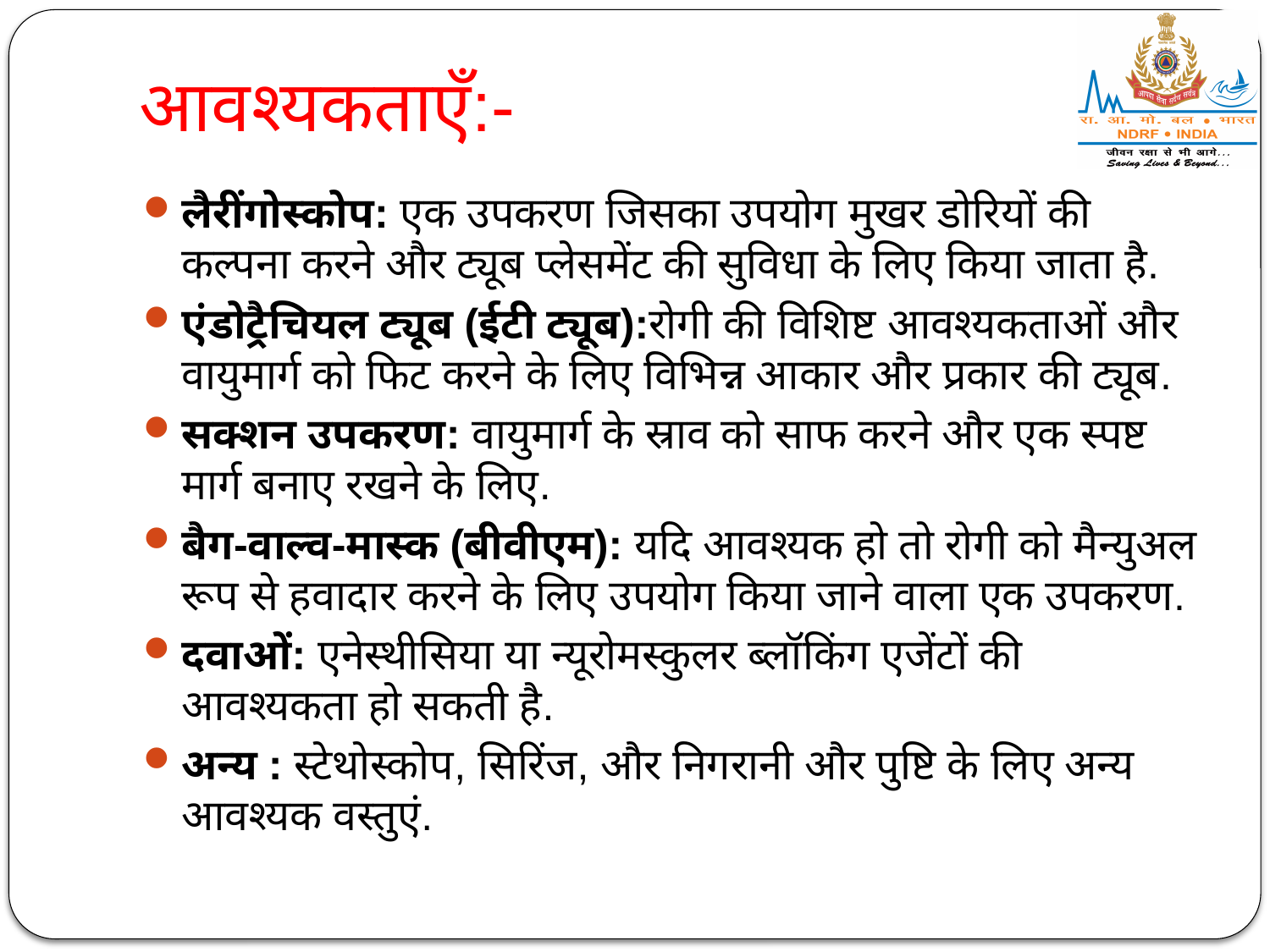

# आवश्यकताएँ:-
लैरींगोस्कोप: एक उपकरण जिसका उपयोग मुखर डोरियों की कल्पना करने और ट्यूब प्लेसमेंट की सुविधा के लिए किया जाता है.
एंडोट्रैचियल ट्यूब (ईटी ट्यूब):रोगी की विशिष्ट आवश्यकताओं और वायुमार्ग को फिट करने के लिए विभिन्न आकार और प्रकार की ट्यूब.
सक्शन उपकरण: वायुमार्ग के स्राव को साफ करने और एक स्पष्ट मार्ग बनाए रखने के लिए.
बैग-वाल्व-मास्क (बीवीएम): यदि आवश्यक हो तो रोगी को मैन्युअल रूप से हवादार करने के लिए उपयोग किया जाने वाला एक उपकरण.
दवाओं: एनेस्थीसिया या न्यूरोमस्कुलर ब्लॉकिंग एजेंटों की आवश्यकता हो सकती है.
अन्य : स्टेथोस्कोप, सिरिंज, और निगरानी और पुष्टि के लिए अन्य आवश्यक वस्तुएं.